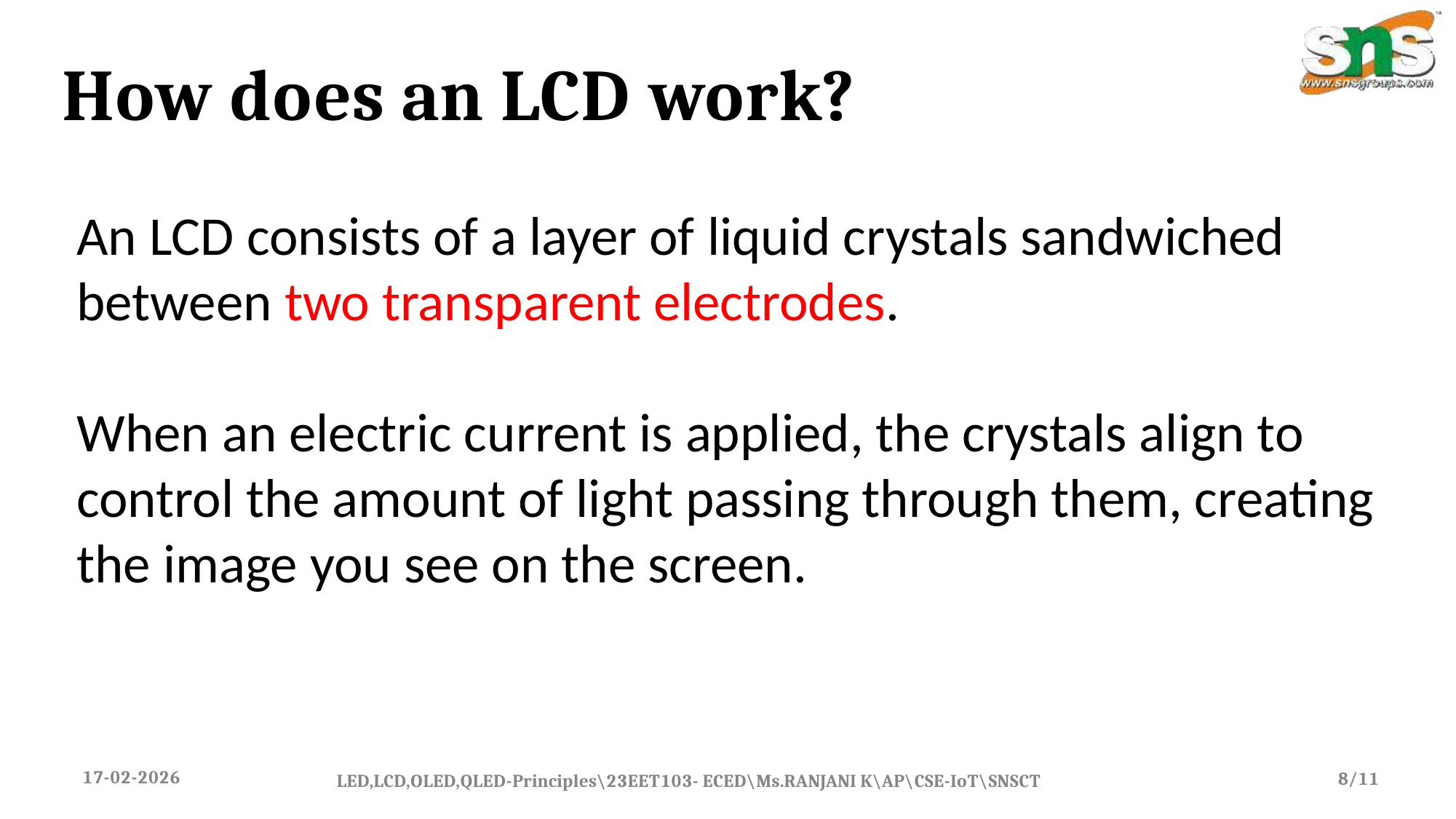

# How does an LCD work?
An LCD consists of a layer of liquid crystals sandwiched between two transparent electrodes.

When an electric current is applied, the crystals align to control the amount of light passing through them, creating the image you see on the screen.

17-02-2026
8/11
LED,LCD,OLED,QLED-Principles\23EET103- ECED\Ms.RANJANI K\AP\CSE-IoT\SNSCT